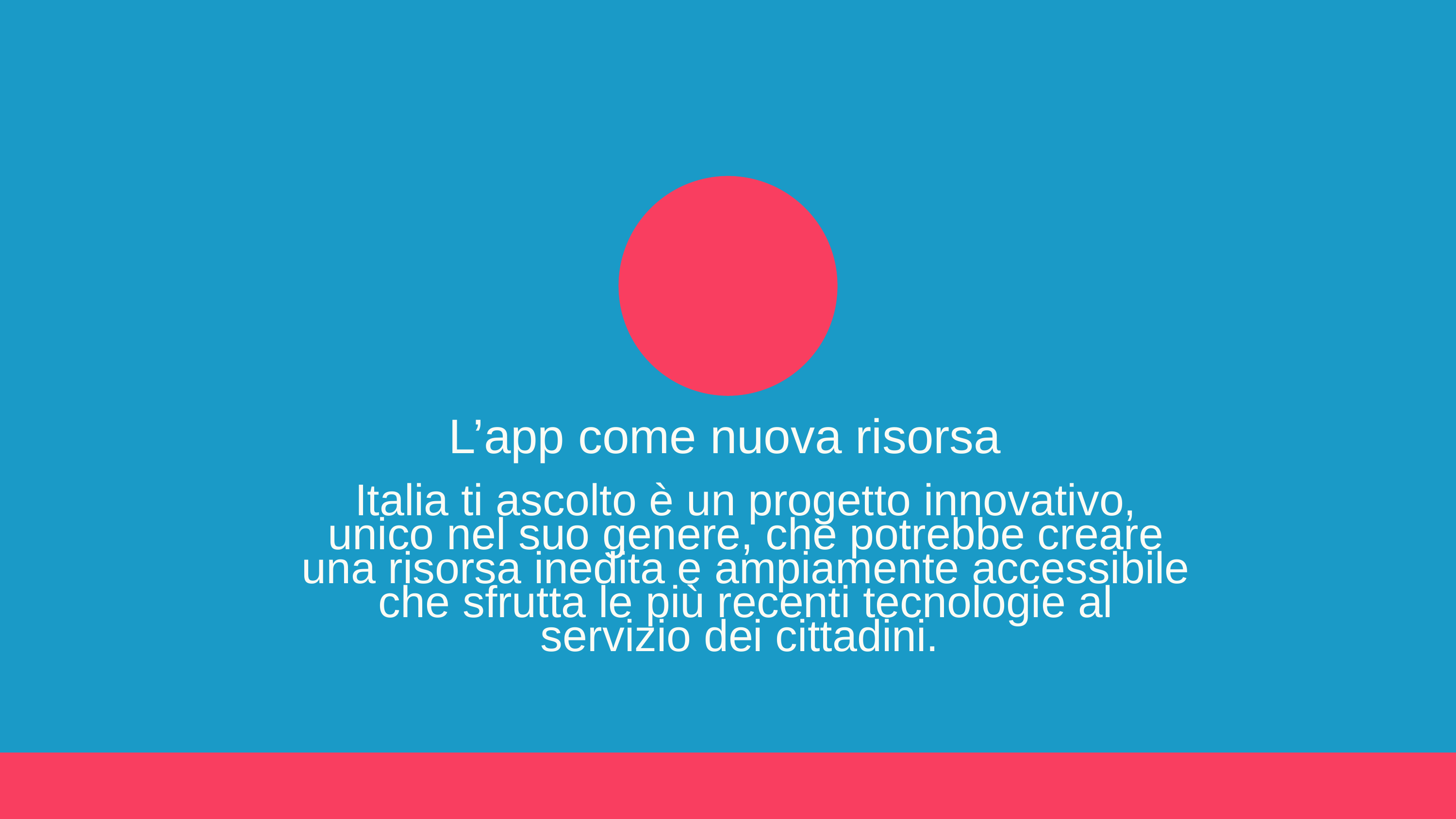

L’app come nuova risorsa
Italia ti ascolto è un progetto innovativo, unico nel suo genere, che potrebbe creare una risorsa inedita e ampiamente accessibile che sfrutta le più recenti tecnologie al servizio dei cittadini.